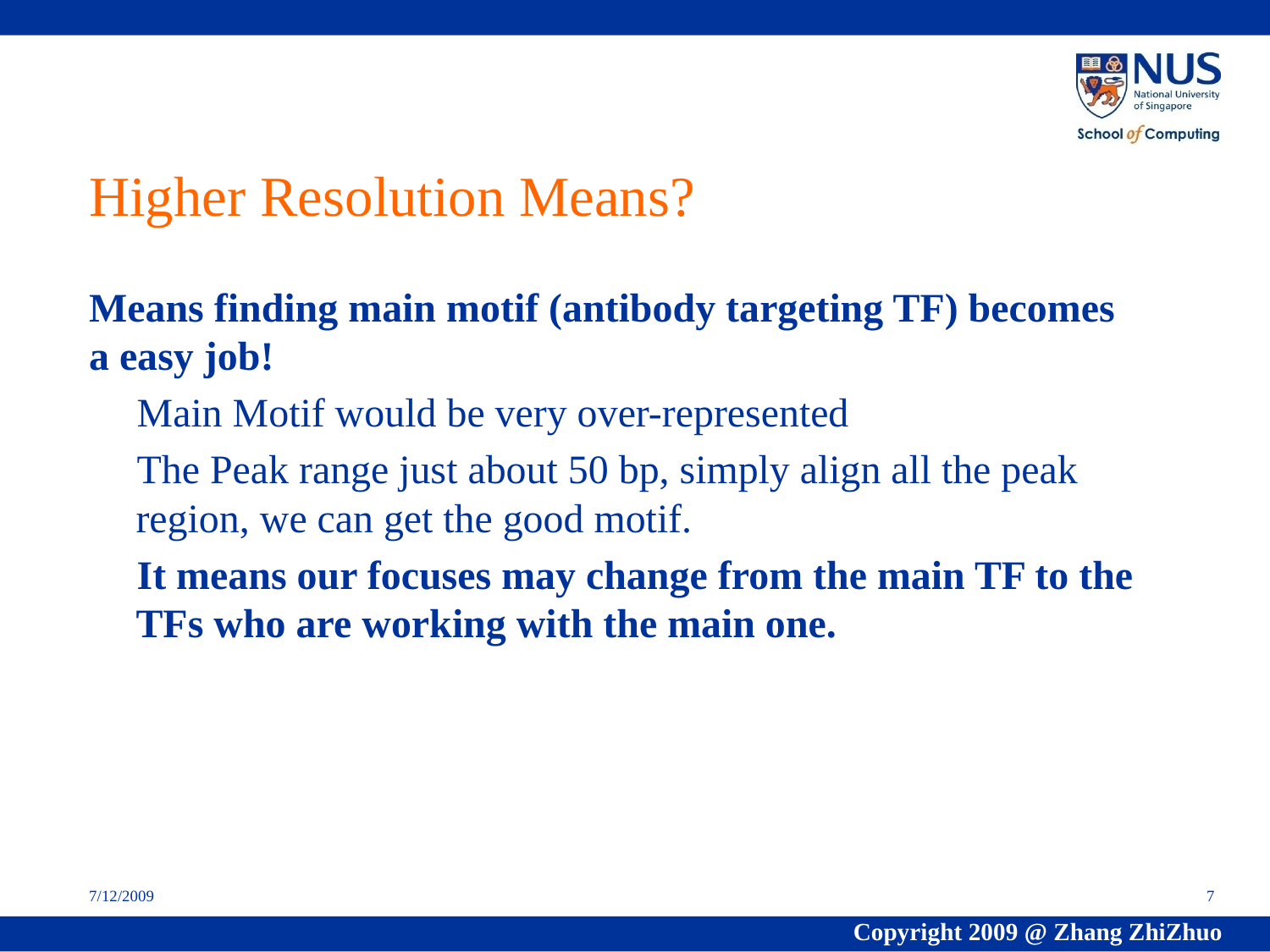

# Higher Resolution Means?
Means finding main motif (antibody targeting TF) becomes a easy job!
Main Motif would be very over-represented
The Peak range just about 50 bp, simply align all the peak region, we can get the good motif.
It means our focuses may change from the main TF to the TFs who are working with the main one.
7/12/2009
7
Copyright 2009 @ Zhang ZhiZhuo